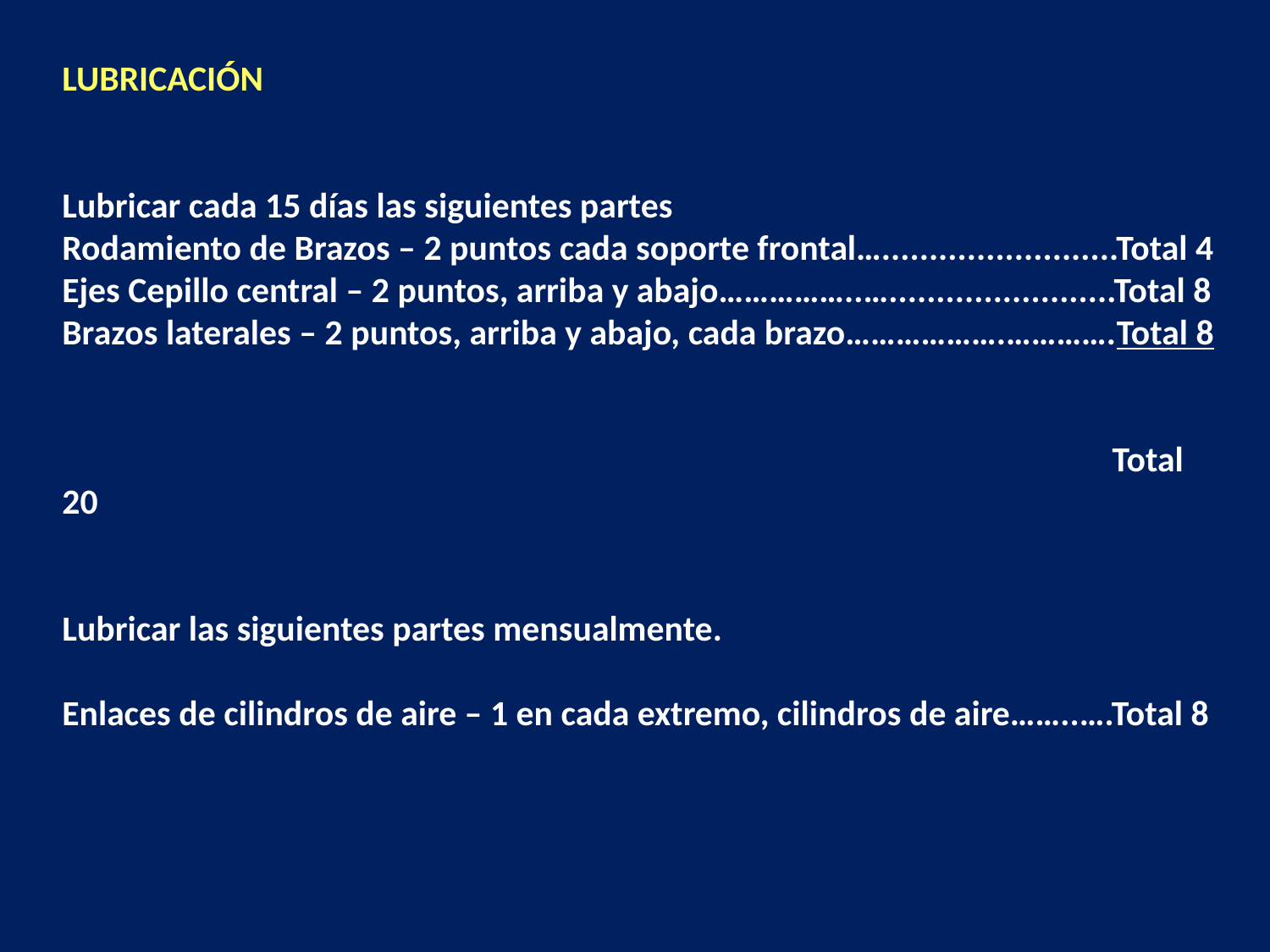

LUBRICACIÓN

Lubricar cada 15 días las siguientes partes
Rodamiento de Brazos – 2 puntos cada soporte frontal….........................Total 4
Ejes Cepillo central – 2 puntos, arriba y abajo……………..…........................Total 8
Brazos laterales – 2 puntos, arriba y abajo, cada brazo……………….………….Total 8
									                 	                                                                                                                   Total 20

Lubricar las siguientes partes mensualmente.
Enlaces de cilindros de aire – 1 en cada extremo, cilindros de aire……..….Total 8